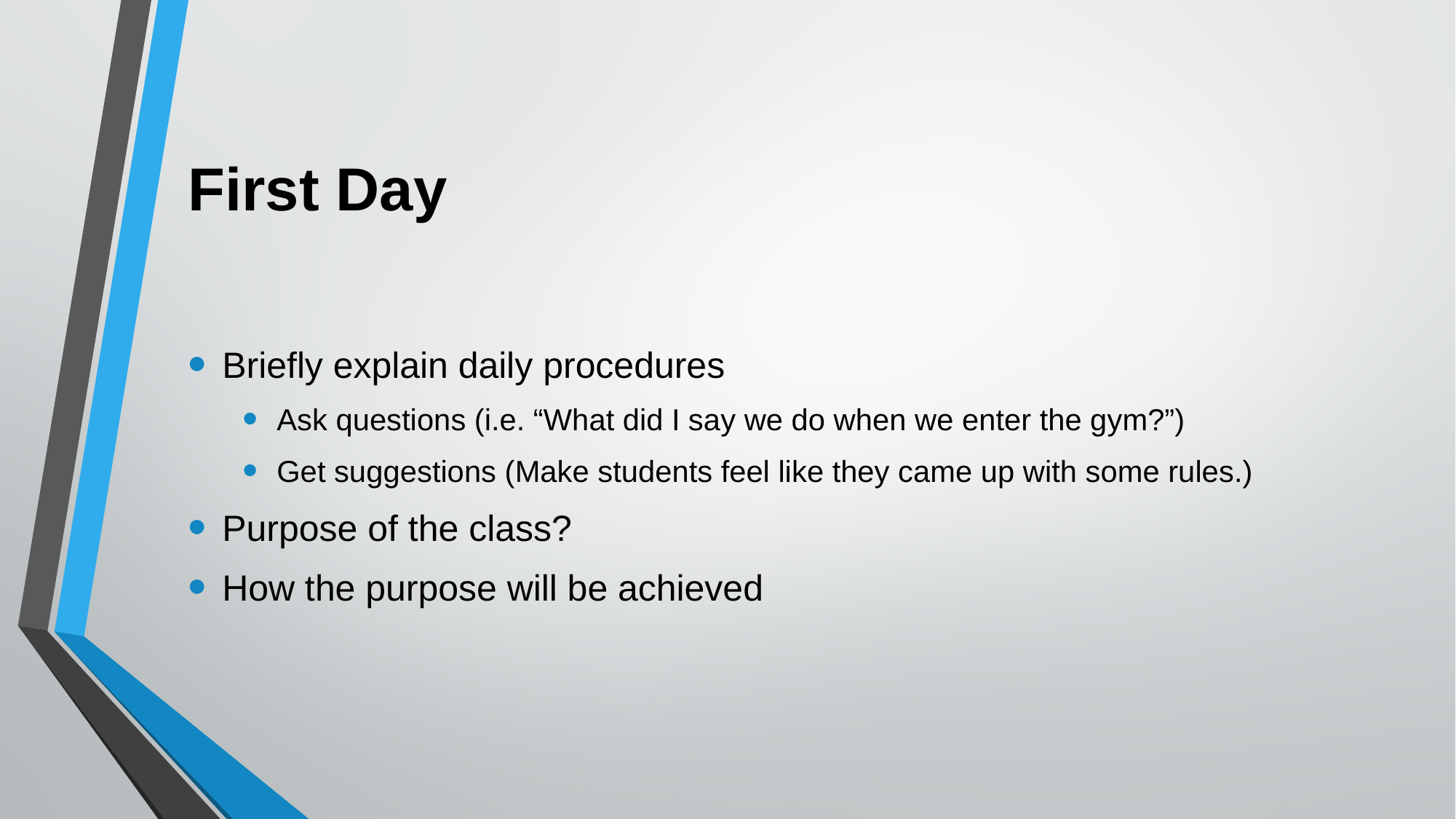

# First Day
Briefly explain daily procedures
Ask questions (i.e. “What did I say we do when we enter the gym?”)
Get suggestions (Make students feel like they came up with some rules.)
Purpose of the class?
How the purpose will be achieved